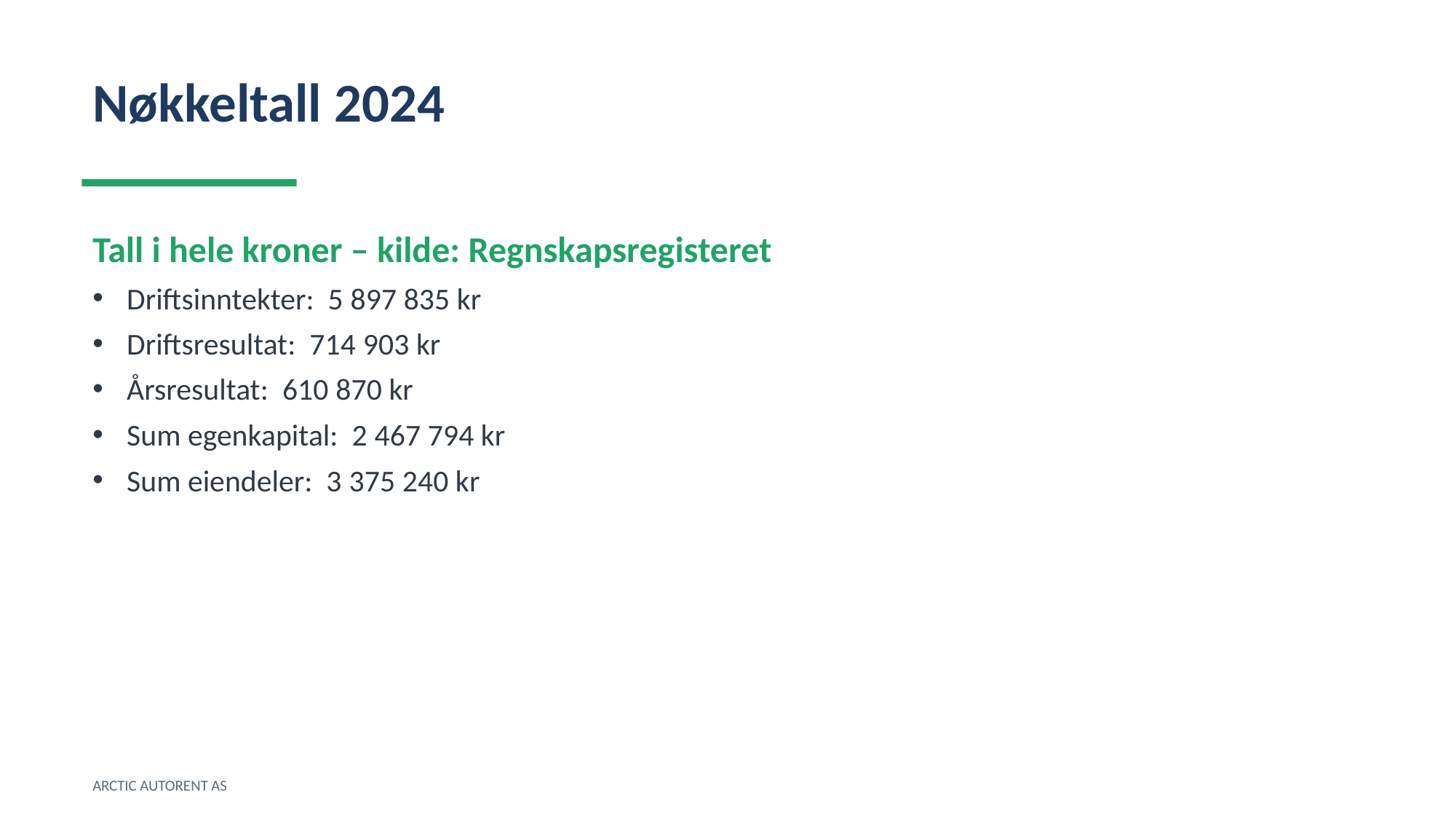

Nøkkeltall 2024

Tall i hele kroner – kilde: Regnskapsregisteret
Driftsinntekter:  5 897 835 kr
Driftsresultat:  714 903 kr
Årsresultat:  610 870 kr
Sum egenkapital:  2 467 794 kr
Sum eiendeler:  3 375 240 kr
ARCTIC AUTORENT AS